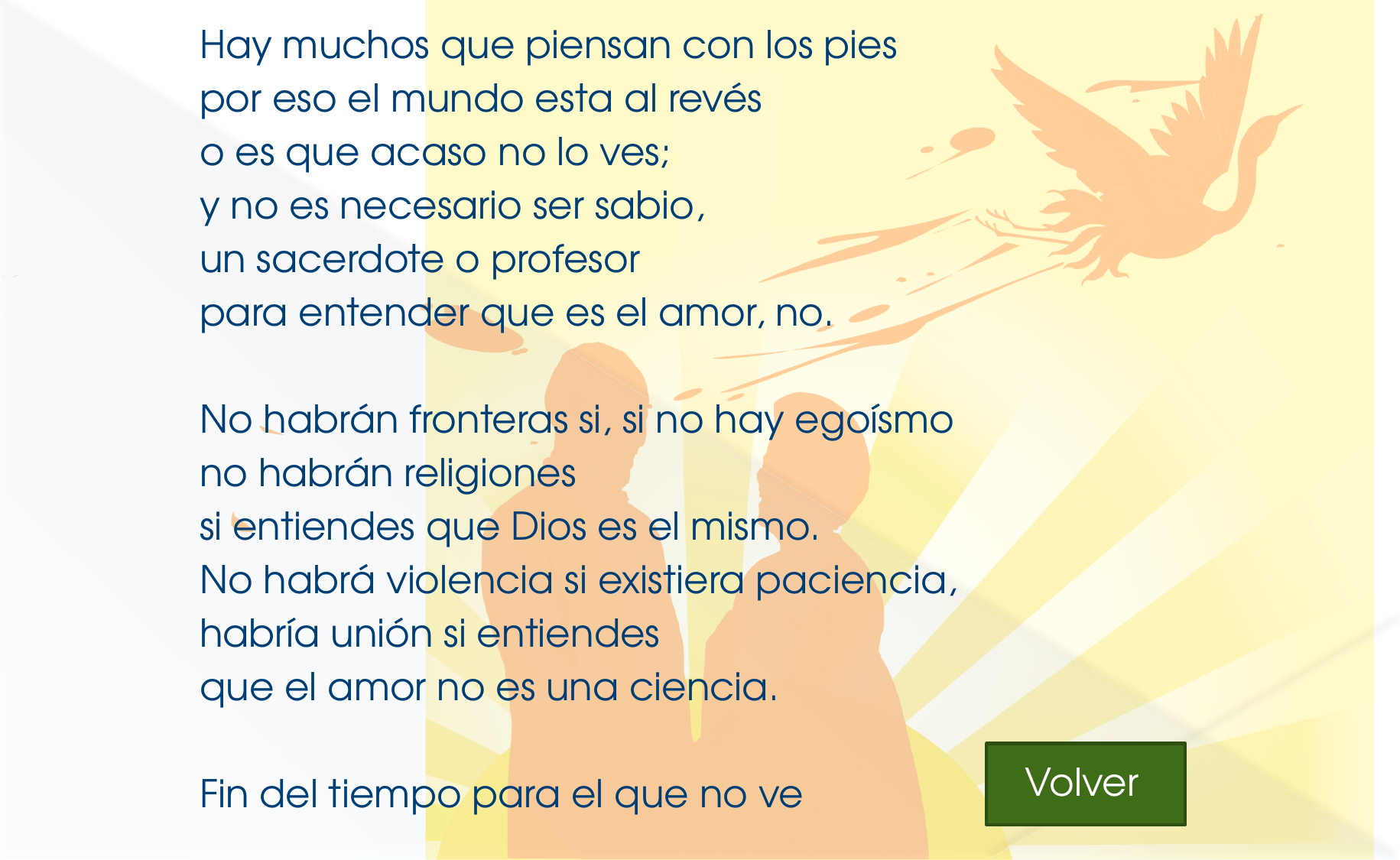

#
Hay muchos que piensan con los pies
por eso el mundo esta al revés
o es que acaso no lo ves;
y no es necesario ser sabio,
un sacerdote o profesor
para entender que es el amor, no.

No habrán fronteras si, si no hay egoísmo
no habrán religiones
si entiendes que Dios es el mismo.
No habrá violencia si existiera paciencia,
habría unión si entiendes
que el amor no es una ciencia.

Fin del tiempo para el que no ve

Volver